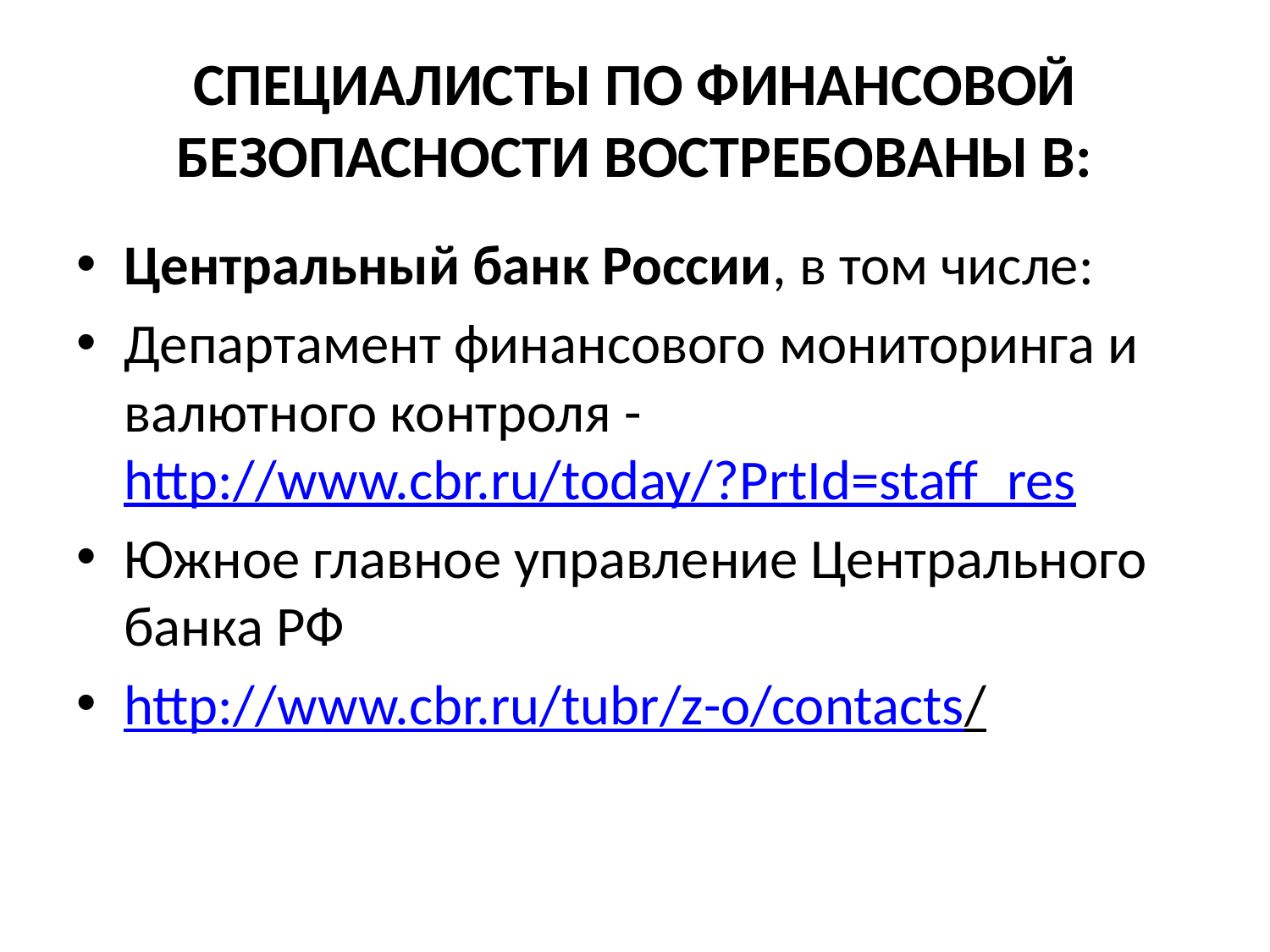

# СПЕЦИАЛИСТЫ ПО ФИНАНСОВОЙ БЕЗОПАСНОСТИ ВОСТРЕБОВАНЫ В:
Центральный банк России, в том числе:
Департамент финансового мониторинга и валютного контроля - http://www.cbr.ru/today/?PrtId=staff_res
Южное главное управление Центрального банка РФ
http://www.cbr.ru/tubr/z-o/contacts/